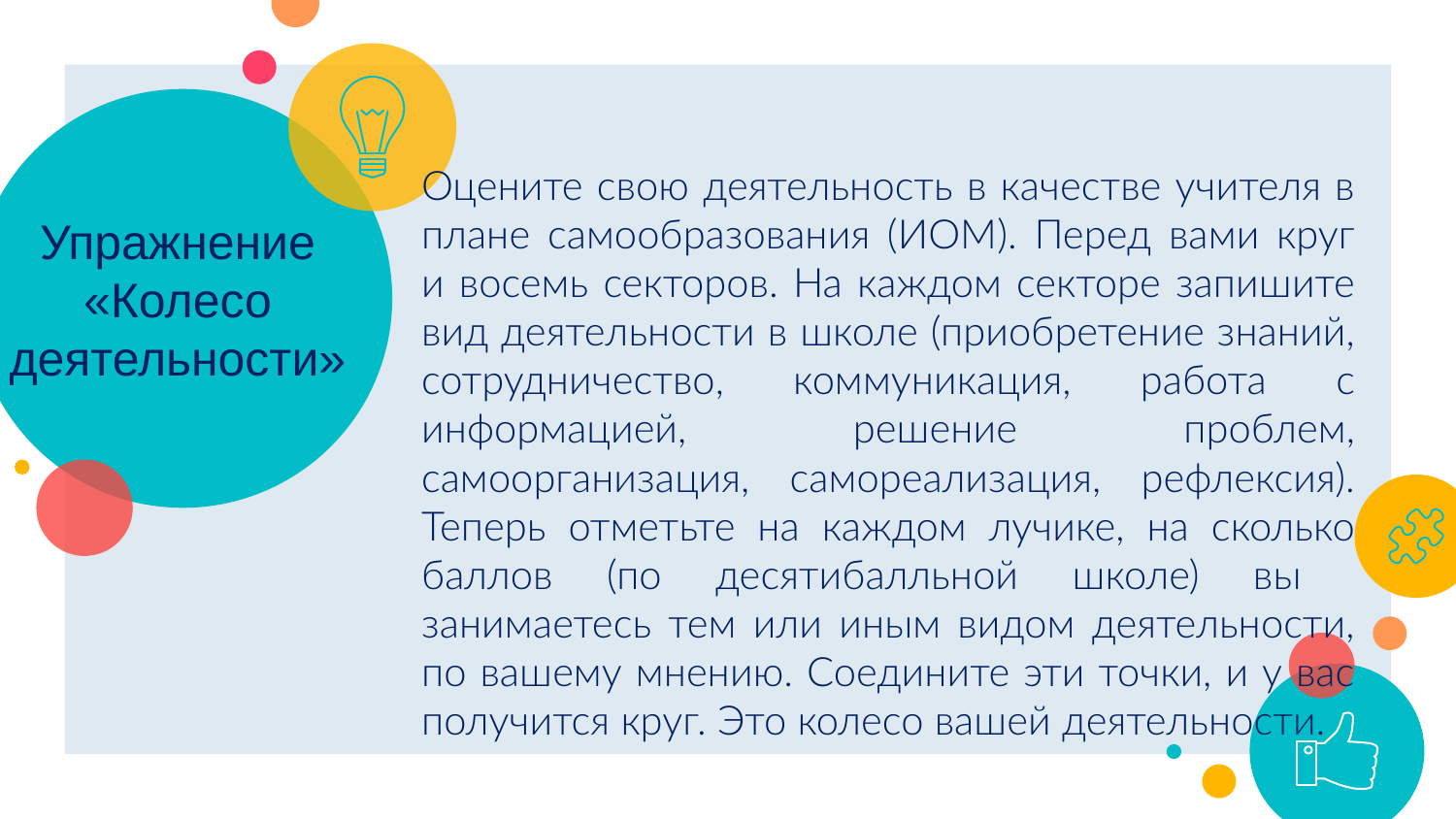

# Упражнение «Колесо деятельности»
Оцените свою деятельность в качестве учителя в плане самообразования (ИОМ). Перед вами круг и восемь секторов. На каждом секторе запишите вид деятельности в школе (приобретение знаний, сотрудничество, коммуникация, работа с информацией, решение проблем, самоорганизация, самореализация, рефлексия). Теперь отметьте на каждом лучике, на сколько баллов (по десятибалльной школе) вы  занимаетесь тем или иным видом деятельности, по вашему мнению. Соедините эти точки, и у вас получится круг. Это колесо вашей деятельности.